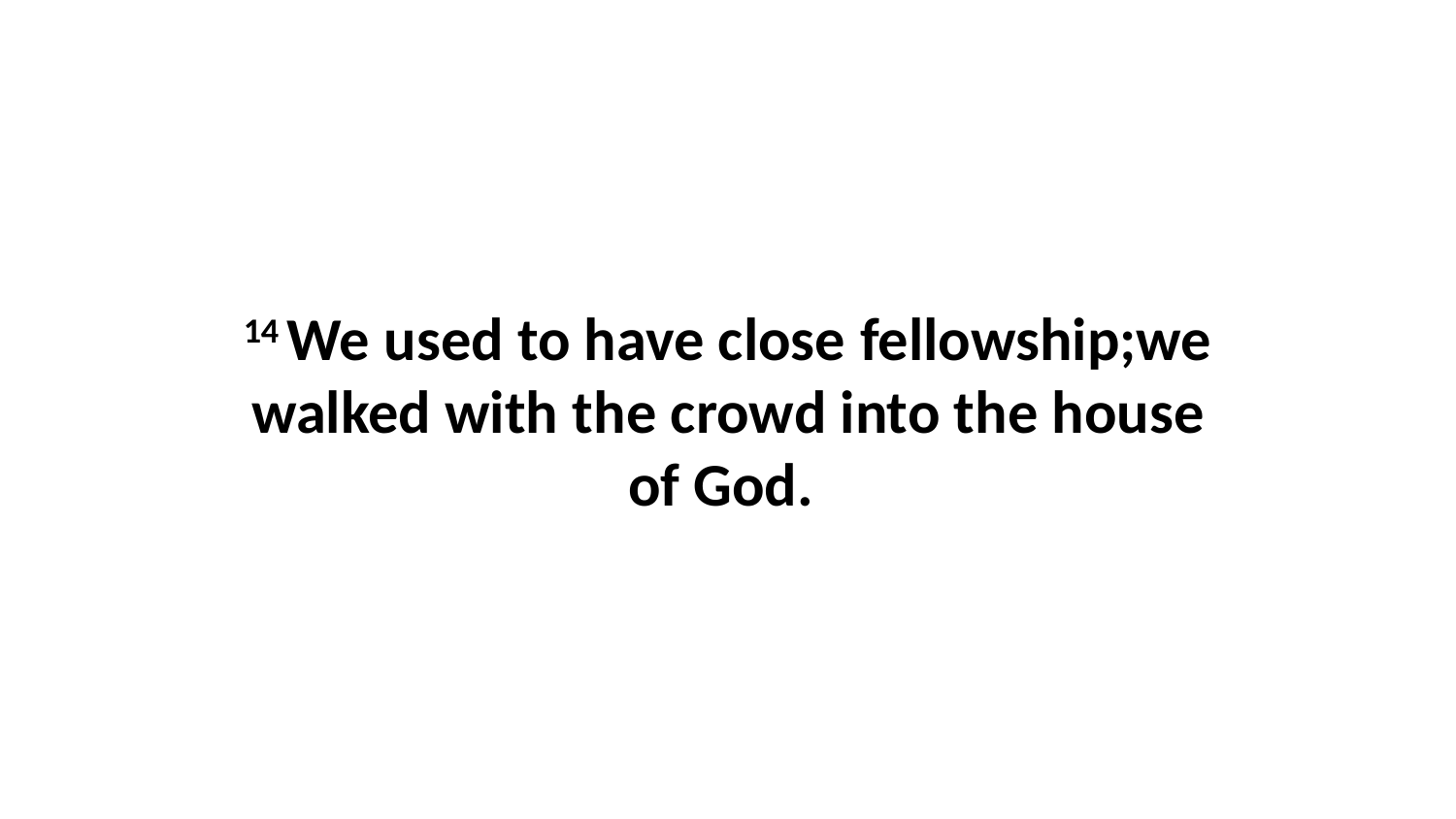

14 We used to have close fellowship;we walked with the crowd into the house of God.